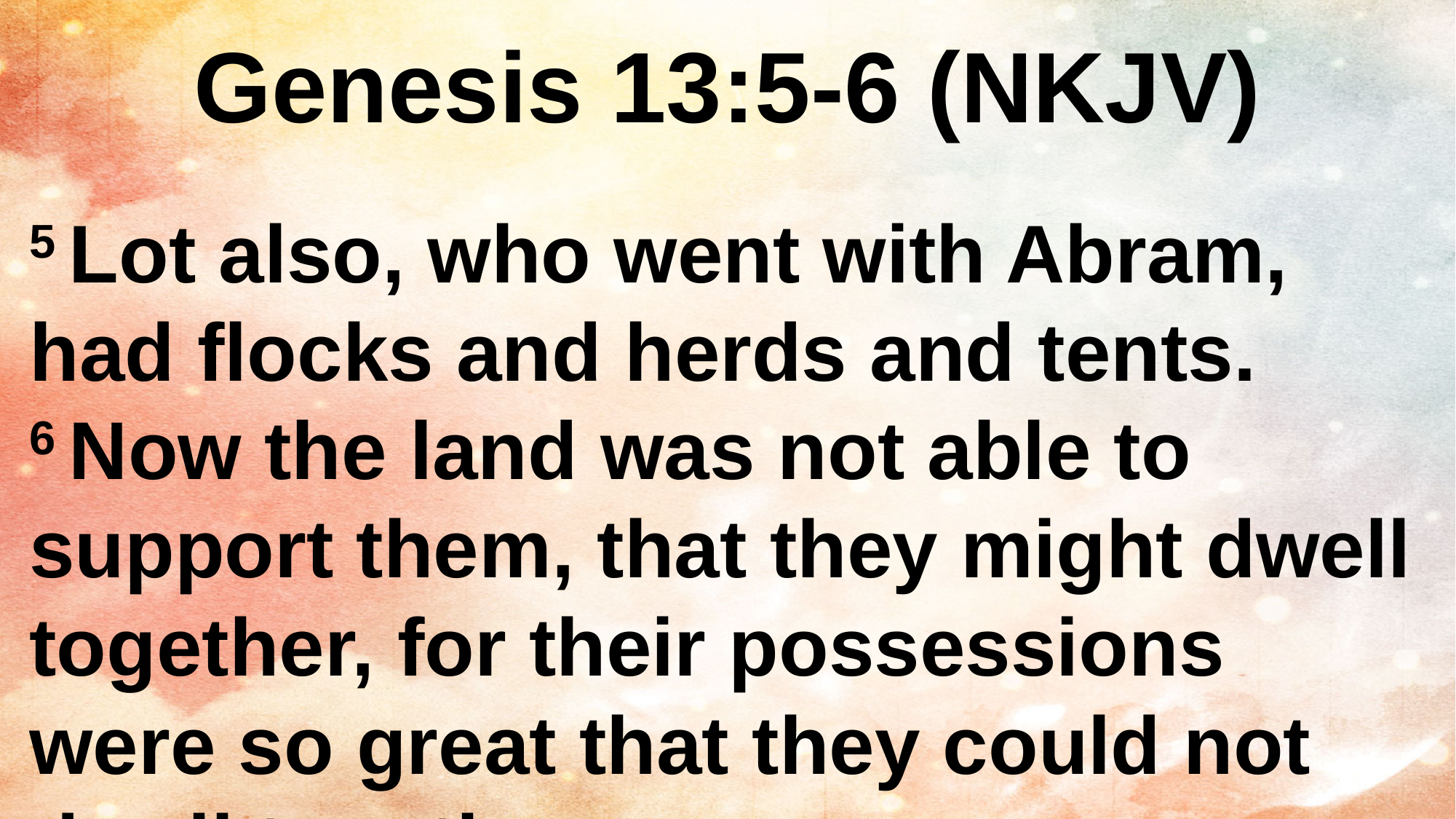

Genesis 13:5-6 (NKJV)
5 Lot also, who went with Abram, had flocks and herds and tents. 6 Now the land was not able to support them, that they might dwell together, for their possessions were so great that they could not dwell together.